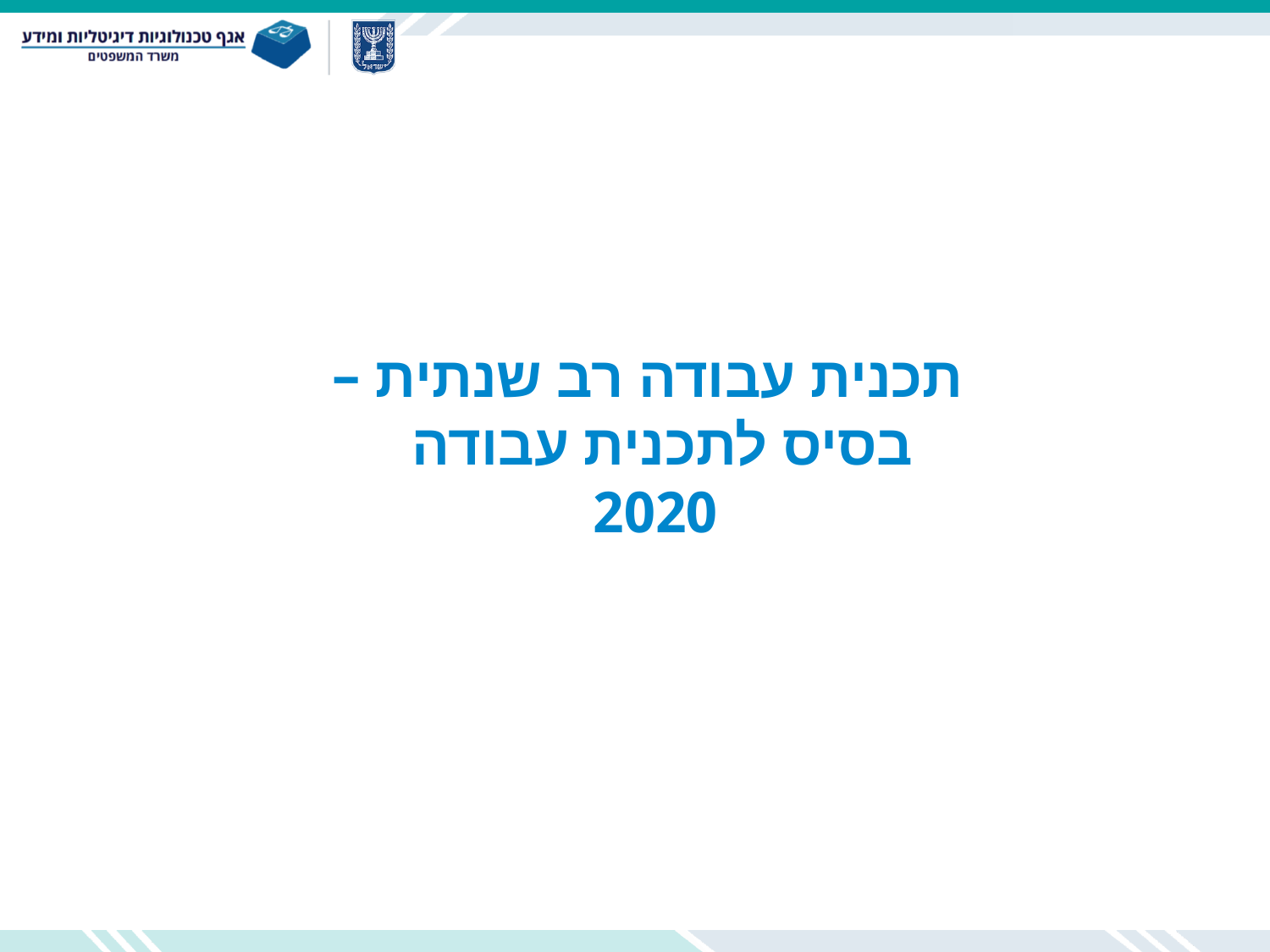

# תכנית עבודה רב שנתית – בסיס לתכנית עבודה 2020